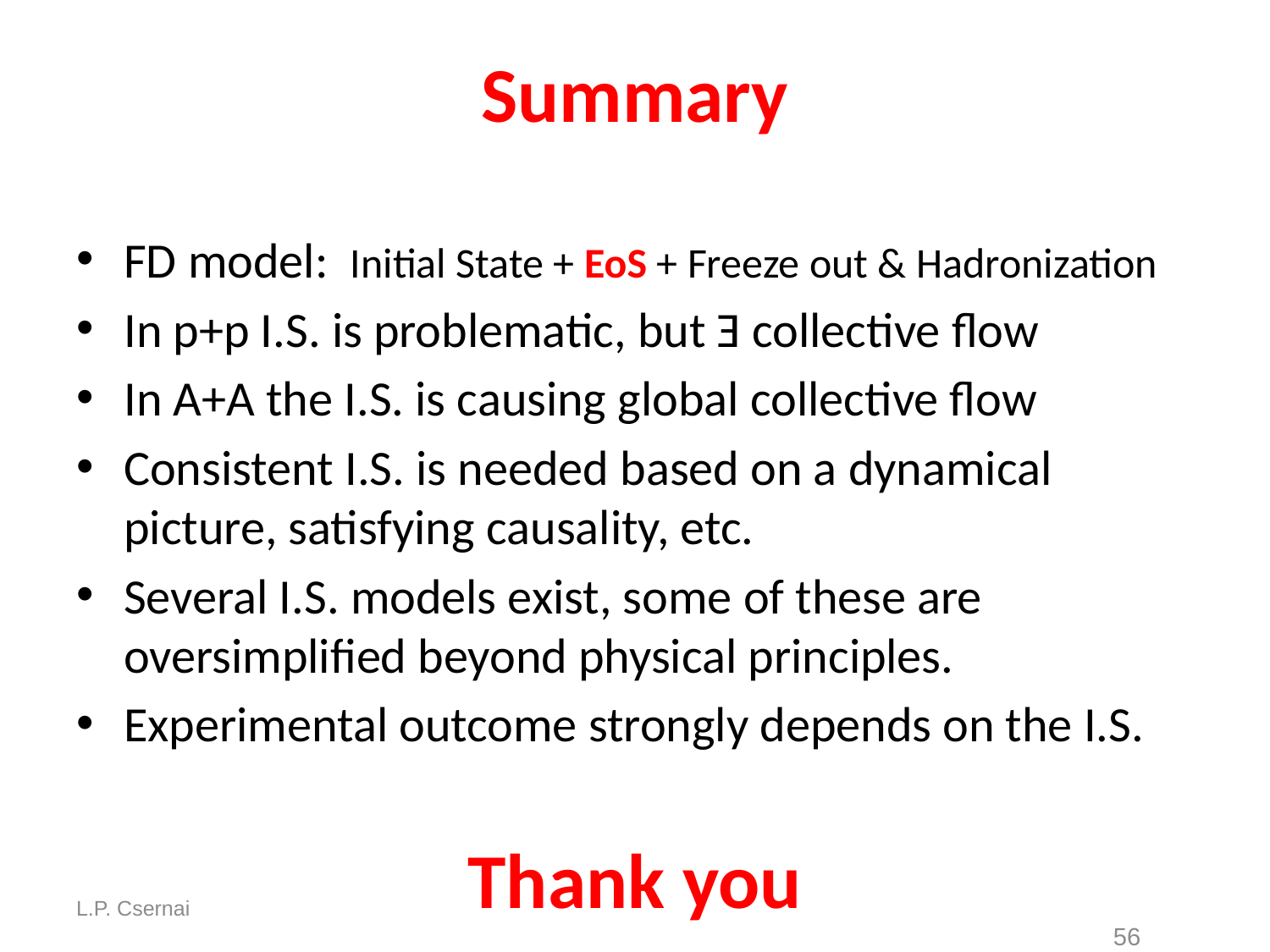

# Summary
FD model:  Initial State + EoS + Freeze out & Hadronization
In p+p I.S. is problematic, but Ǝ collective flow
In A+A the I.S. is causing global collective flow
Consistent I.S. is needed based on a dynamical picture, satisfying causality, etc.
Several I.S. models exist, some of these are oversimplified beyond physical principles.
Experimental outcome strongly depends on the I.S.
Thank you
L.P. Csernai
56